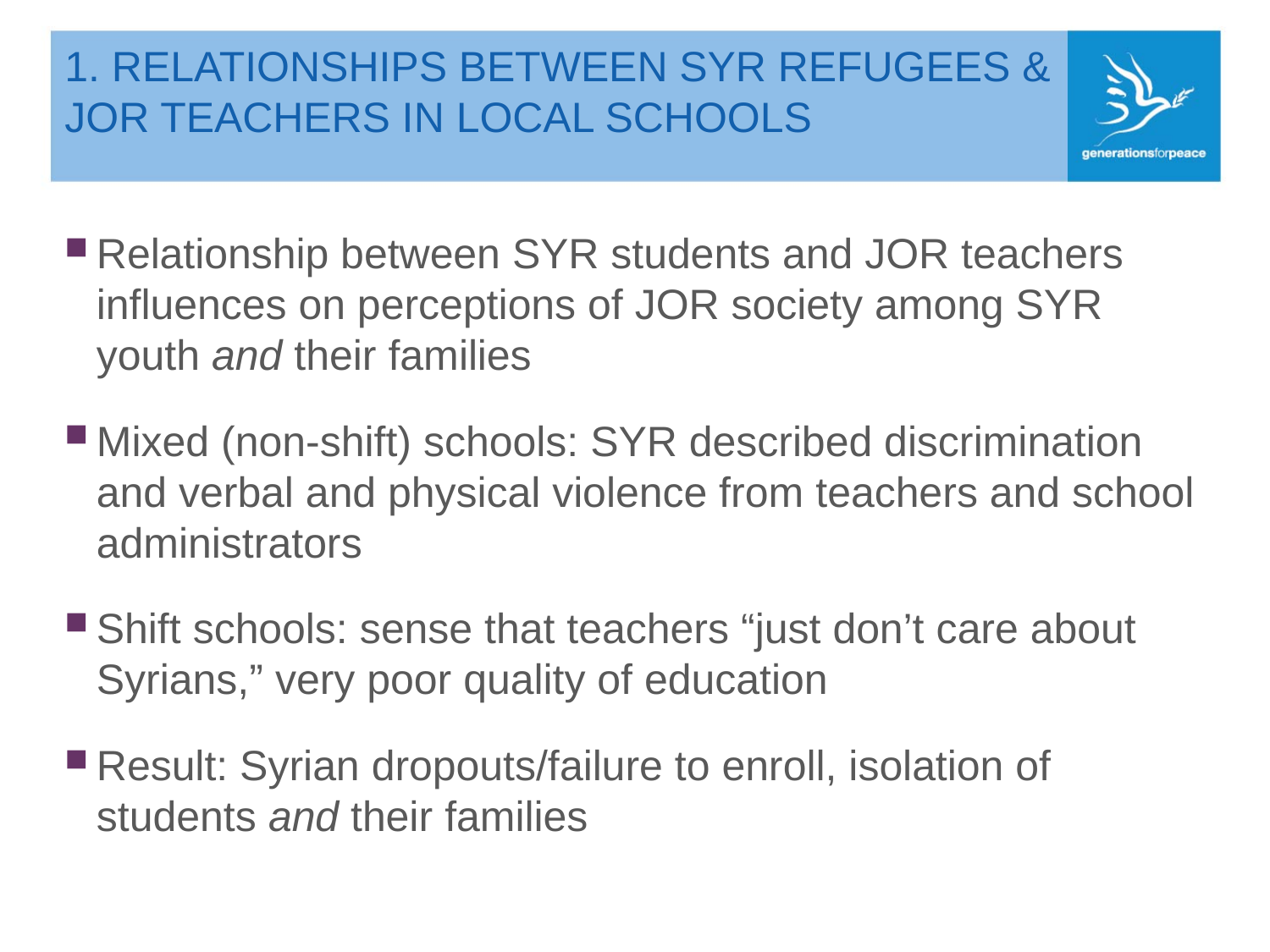

# 1. RELATIONSHIPS BETWEEN SYR REFUGEES & JOR TEACHERS IN LOCAL SCHOOLS
Relationship between SYR students and JOR teachers influences on perceptions of JOR society among SYR youth and their families
Mixed (non-shift) schools: SYR described discrimination and verbal and physical violence from teachers and school administrators
Shift schools: sense that teachers “just don’t care about Syrians,” very poor quality of education
Result: Syrian dropouts/failure to enroll, isolation of students and their families